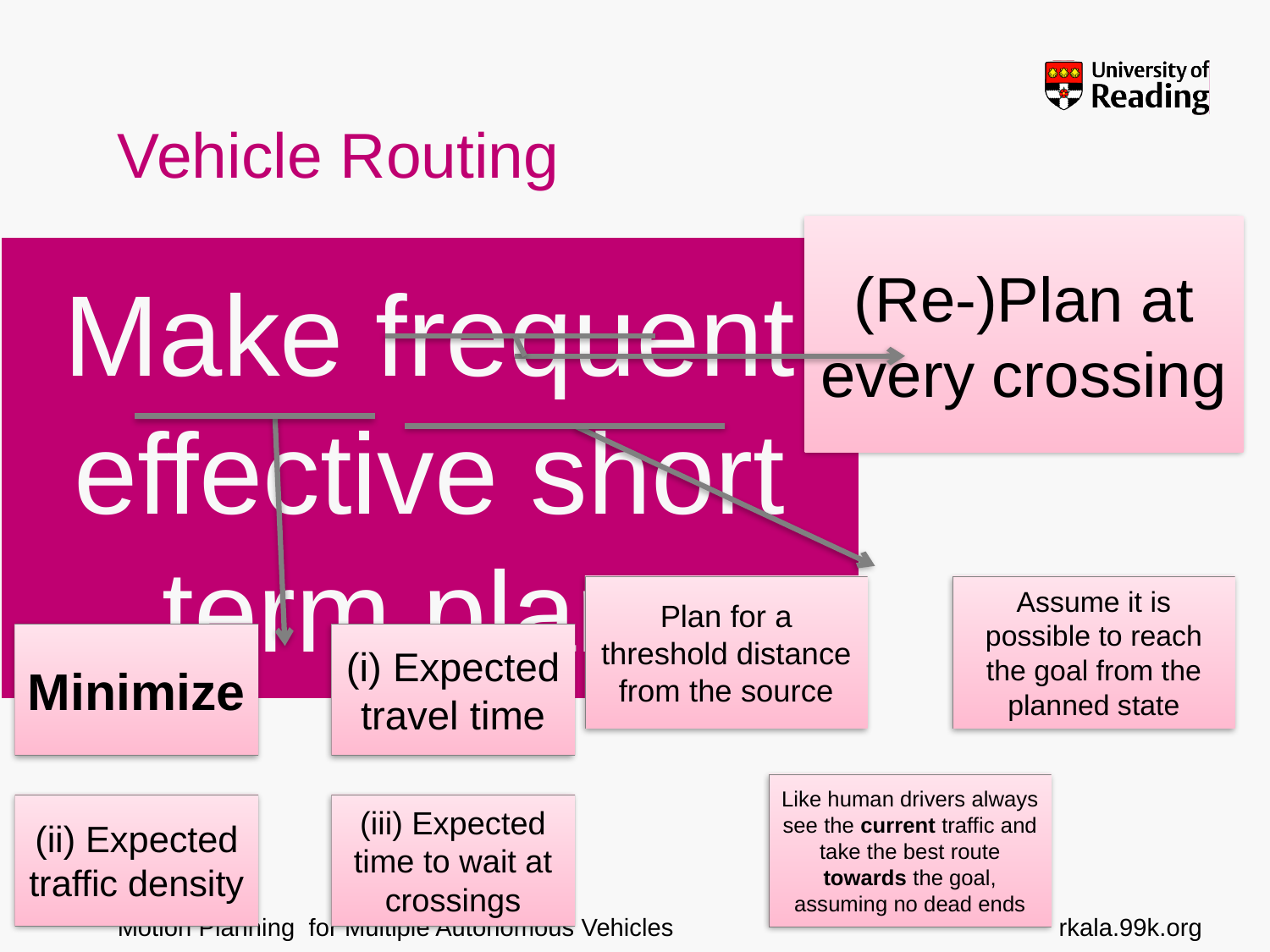

# Vehicle Routing
(Re-)Plan at every crossing
Make frequent effective short term plans
Hypothesis
Plan for a threshold distance from the source
Assume it is possible to reach the goal from the planned state
Like human drivers always see the current traffic and take the best route towards the goal, assuming no dead ends
Minimize
(i) Expected travel time
(ii) Expected traffic density
(iii) Expected time to wait at crossings
rkala.99k.org